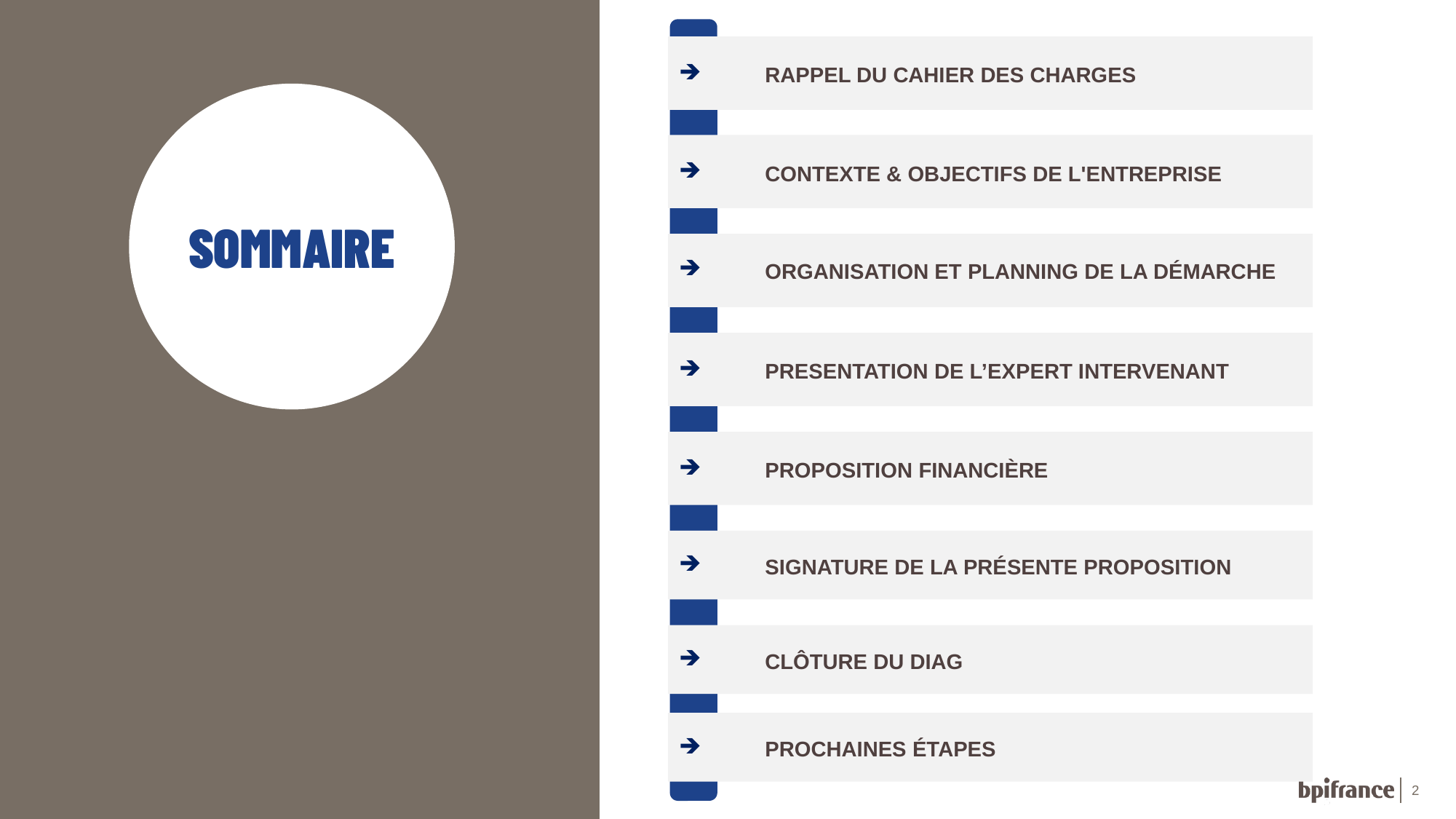

RAPPEL DU CAHIER DES CHARGES
CONTEXTE & OBJECTIFS DE L'ENTREPRISE

ORGANISATION ET PLANNING DE LA DÉMARCHE

PRESENTATION DE L’EXPERT INTERVENANT
PROPOSITION FINANCIÈRE
SIGNATURE DE LA PRÉSENTE PROPOSITION
CLÔTURE DU DIAG
PROCHAINES ÉTAPES